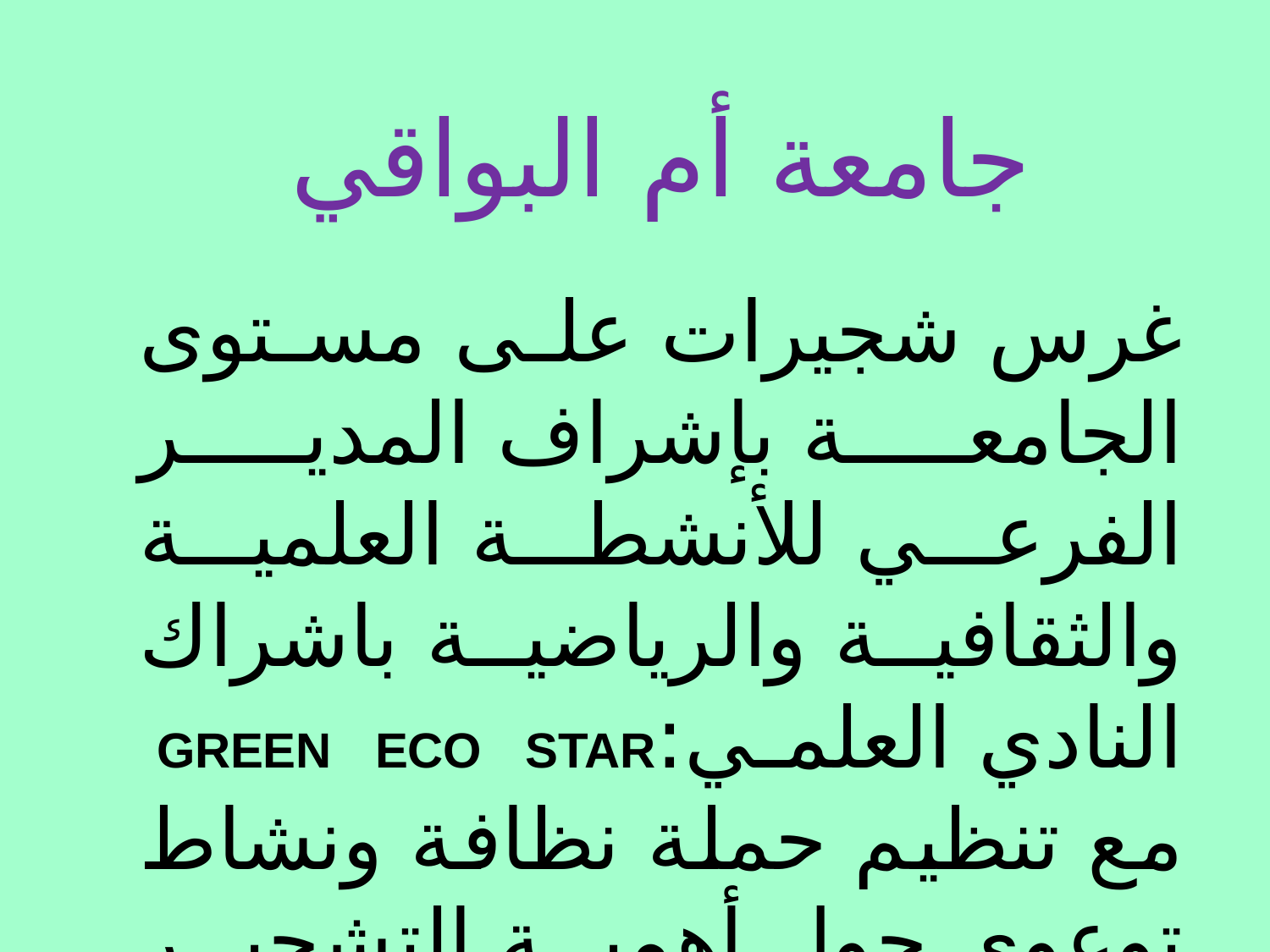

جامعة أم البواقي

غرس شجيرات على مستوى الجامعة بإشراف المدير الفرعي للأنشطة العلمية والثقافية والرياضية باشراك النادي العلمي:GREEN ECO STAR  مع تنظيم حملة نظافة ونشاط توعوي حول أهمية التشجير والمحافظة على المحيط.